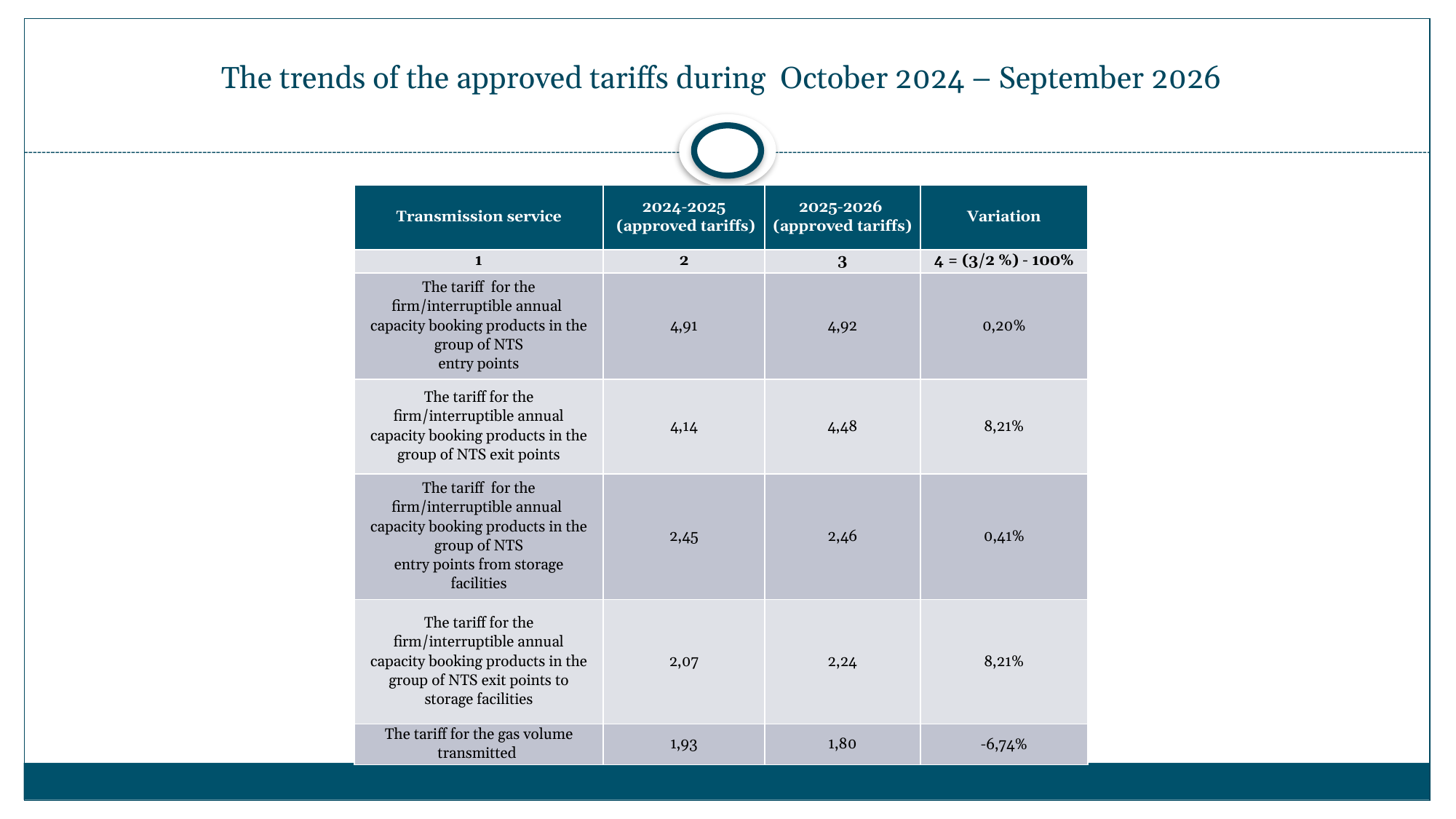

# The trends of the approved tariffs during  October 2024 – September 2026
| Transmission service | 2024-2025 (approved tariffs) | 2025-2026 (approved tariffs) | Variation |
| --- | --- | --- | --- |
| 1 | 2 | 3 | 4 = (3/2 %) - 100% |
| The tariff for the firm/interruptible annual capacity booking products in the group of NTS entry points | 4,91 | 4,92 | 0,20% |
| The tariff for the firm/interruptible annual capacity booking products in the group of NTS exit points | 4,14 | 4,48 | 8,21% |
| The tariff for the firm/interruptible annual capacity booking products in the group of NTS entry points from storage facilities | 2,45 | 2,46 | 0,41% |
| The tariff for the firm/interruptible annual capacity booking products in the group of NTS exit points to storage facilities | 2,07 | 2,24 | 8,21% |
| The tariff for the gas volume transmitted | 1,93 | 1,80 | -6,74% |